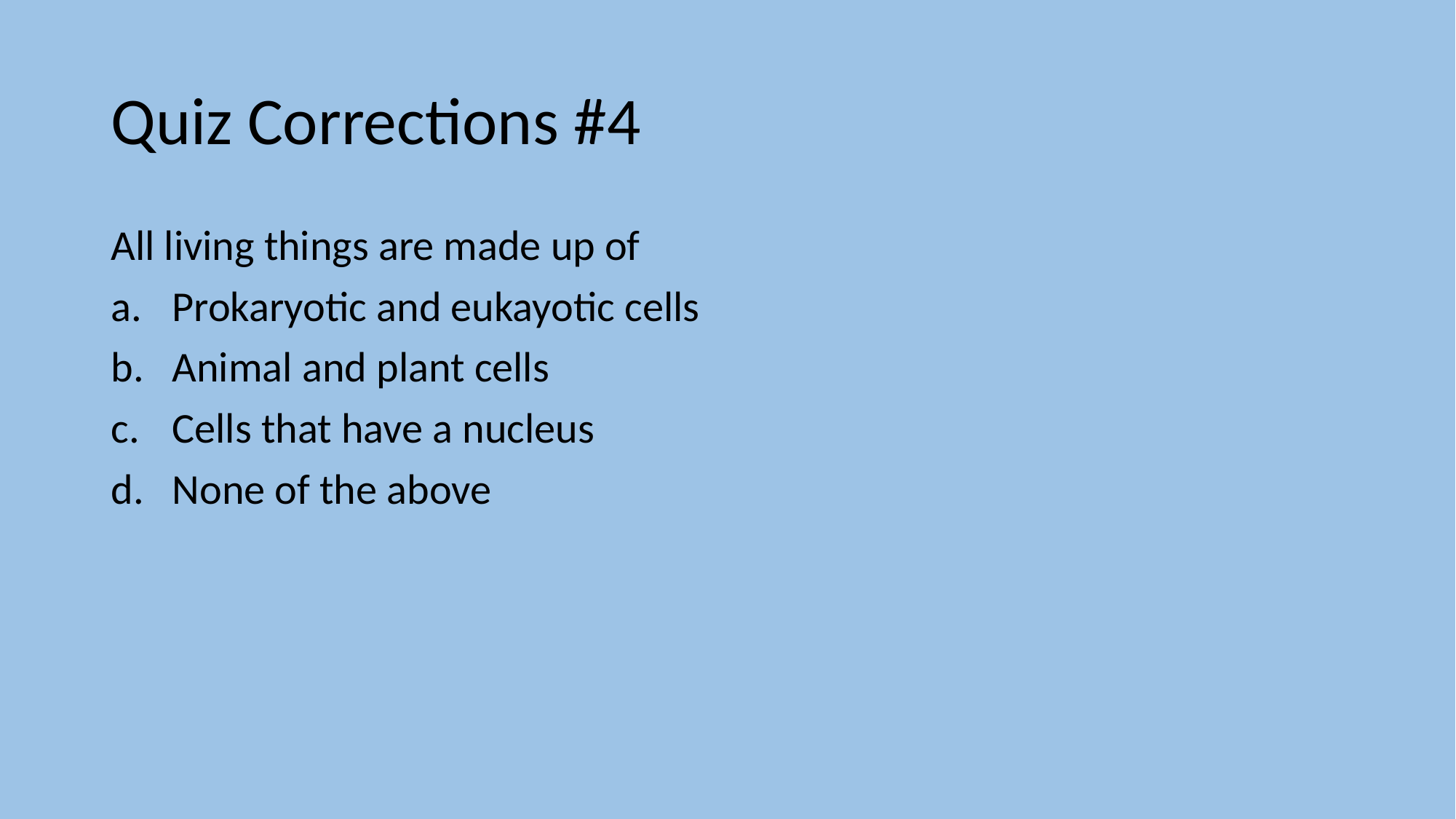

# Quiz Corrections #4
All living things are made up of
Prokaryotic and eukayotic cells
Animal and plant cells
Cells that have a nucleus
None of the above